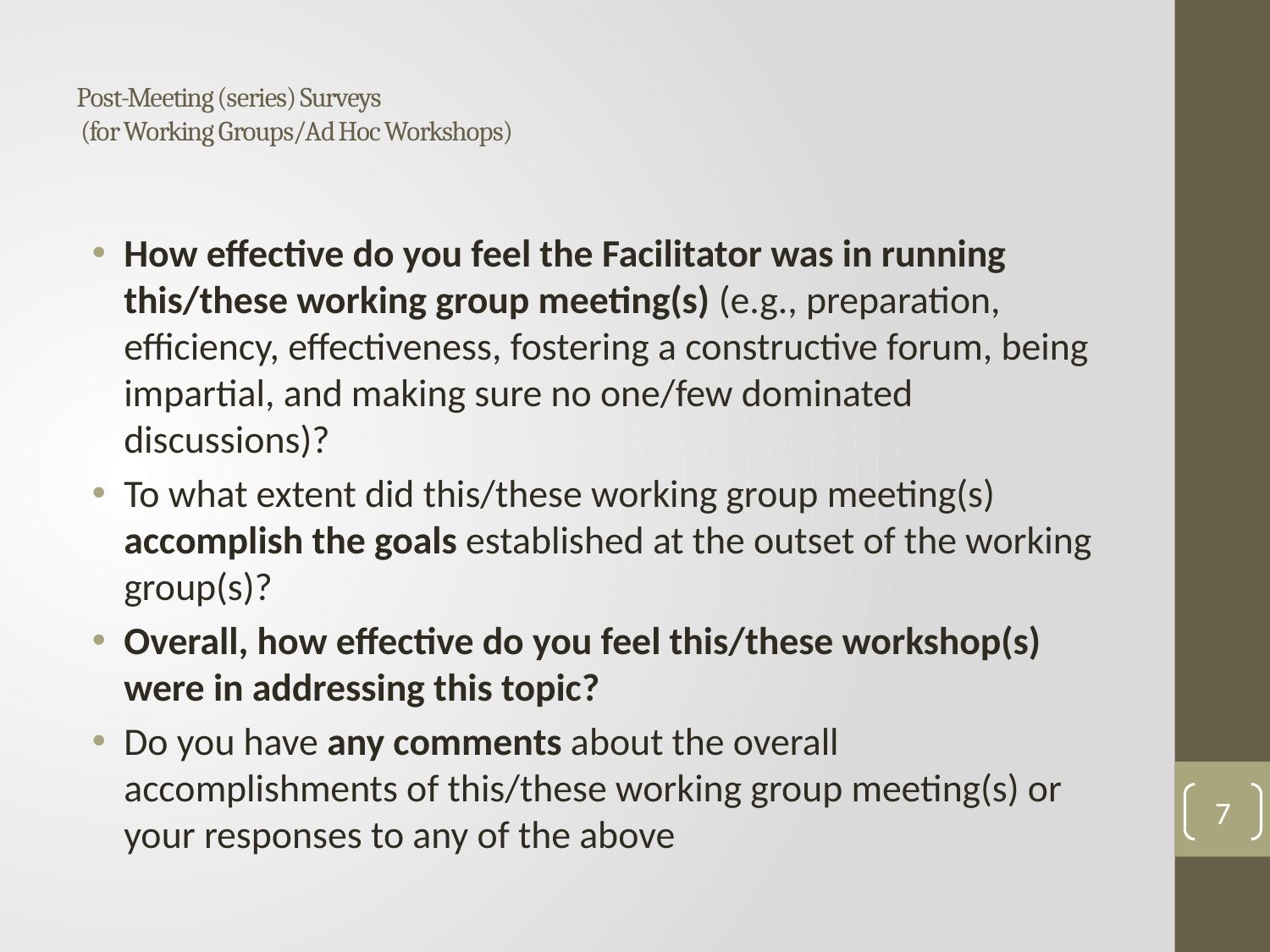

# Post-Meeting (series) Surveys (for Working Groups/Ad Hoc Workshops)
How effective do you feel the Facilitator was in running this/these working group meeting(s) (e.g., preparation, efficiency, effectiveness, fostering a constructive forum, being impartial, and making sure no one/few dominated discussions)?
To what extent did this/these working group meeting(s) accomplish the goals established at the outset of the working group(s)?
Overall, how effective do you feel this/these workshop(s) were in addressing this topic?
Do you have any comments about the overall accomplishments of this/these working group meeting(s) or your responses to any of the above

7